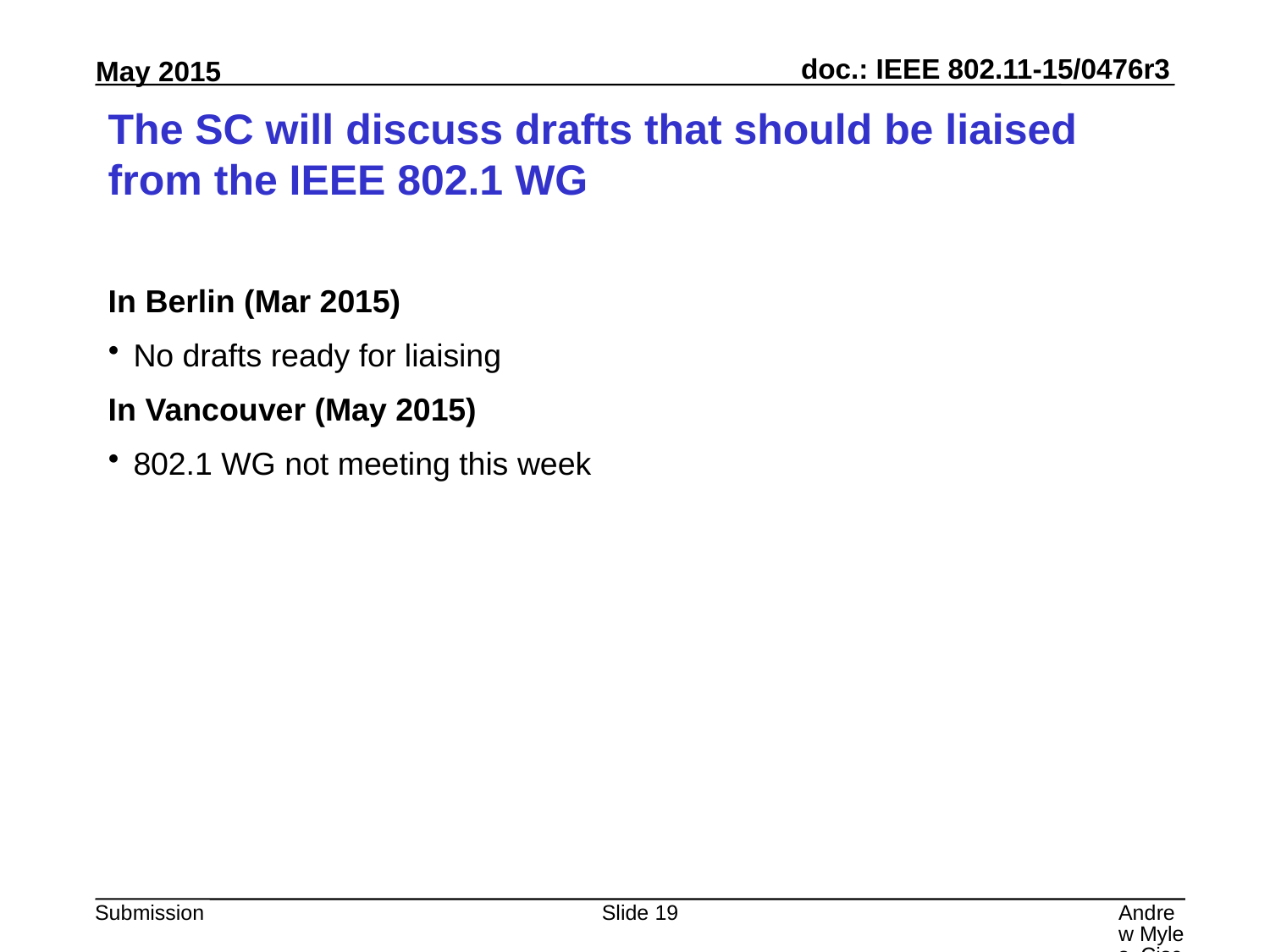

# The SC will discuss drafts that should be liaised from the IEEE 802.1 WG
In Berlin (Mar 2015)
No drafts ready for liaising
In Vancouver (May 2015)
802.1 WG not meeting this week

Slide 19
Andrew Myles, Cisco